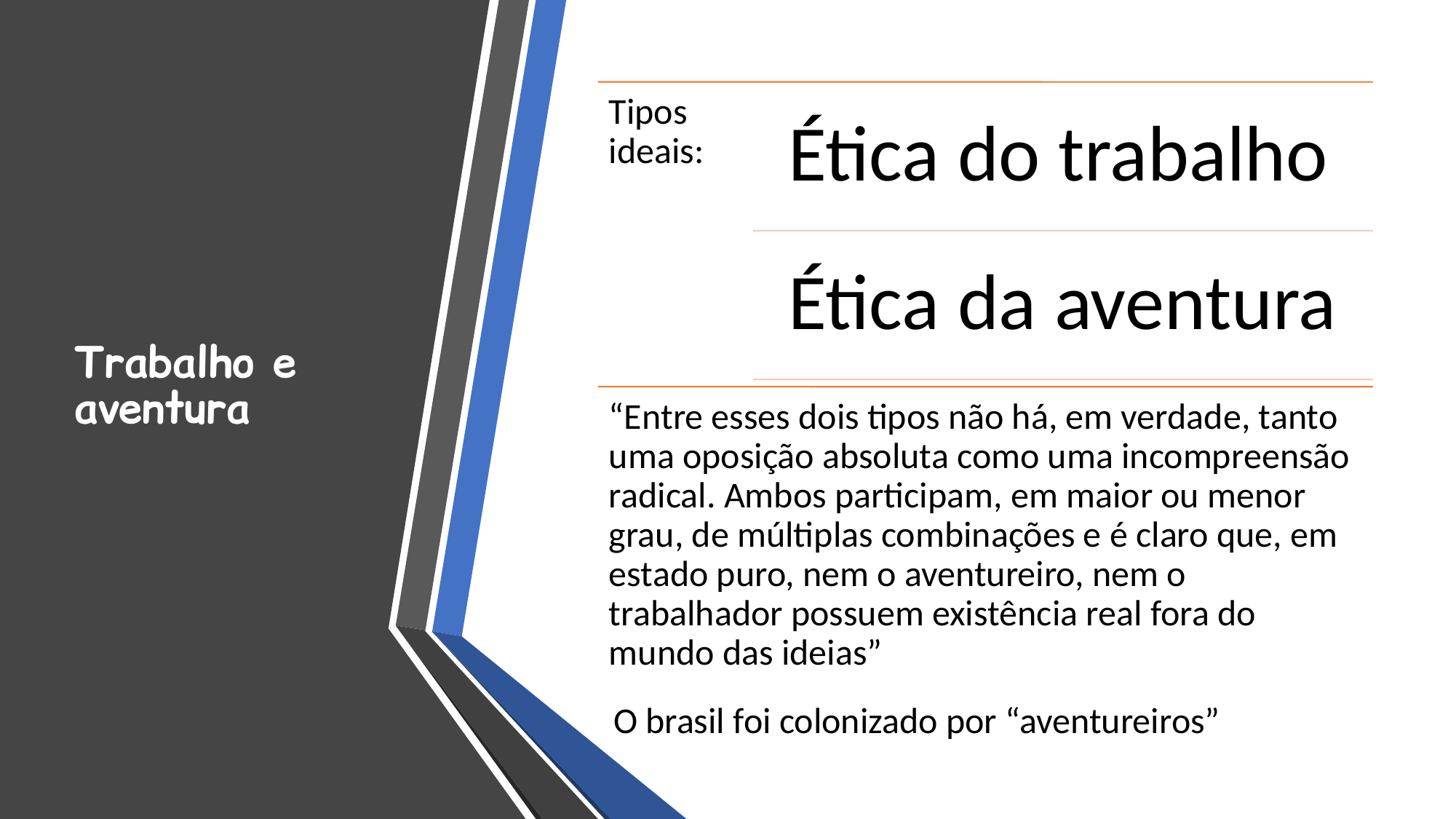

# Trabalho e aventura
Tipos ideais:
Ética do trabalho
Ética da aventura
“Entre esses dois tipos não há, em verdade, tanto uma oposição absoluta como uma incompreensão radical. Ambos participam, em maior ou menor grau, de múltiplas combinações e é claro que, em estado puro, nem o aventureiro, nem o trabalhador possuem existência real fora do mundo das ideias”
O brasil foi colonizado por “aventureiros”